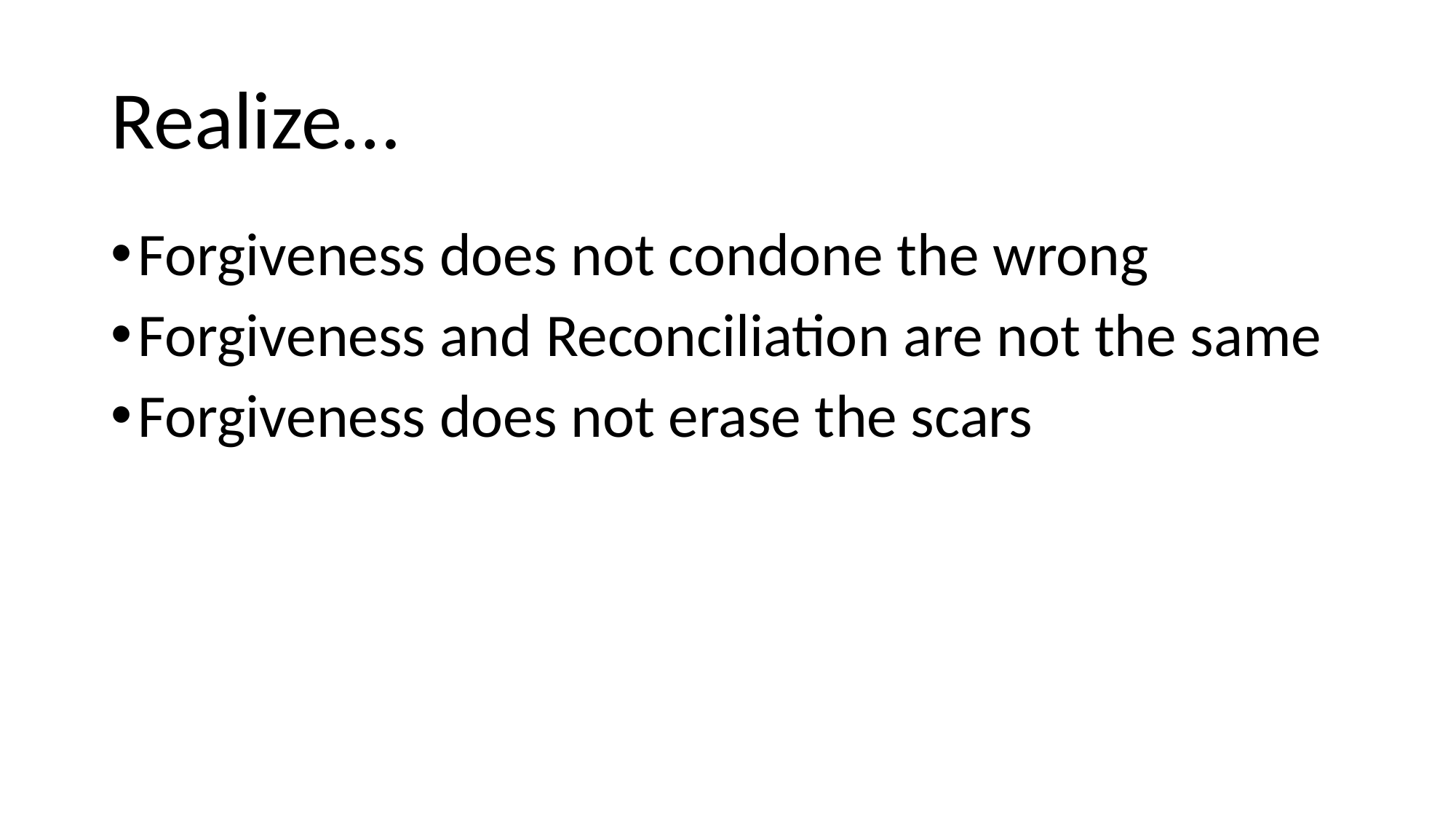

# Realize…
Forgiveness does not condone the wrong
Forgiveness and Reconciliation are not the same
Forgiveness does not erase the scars